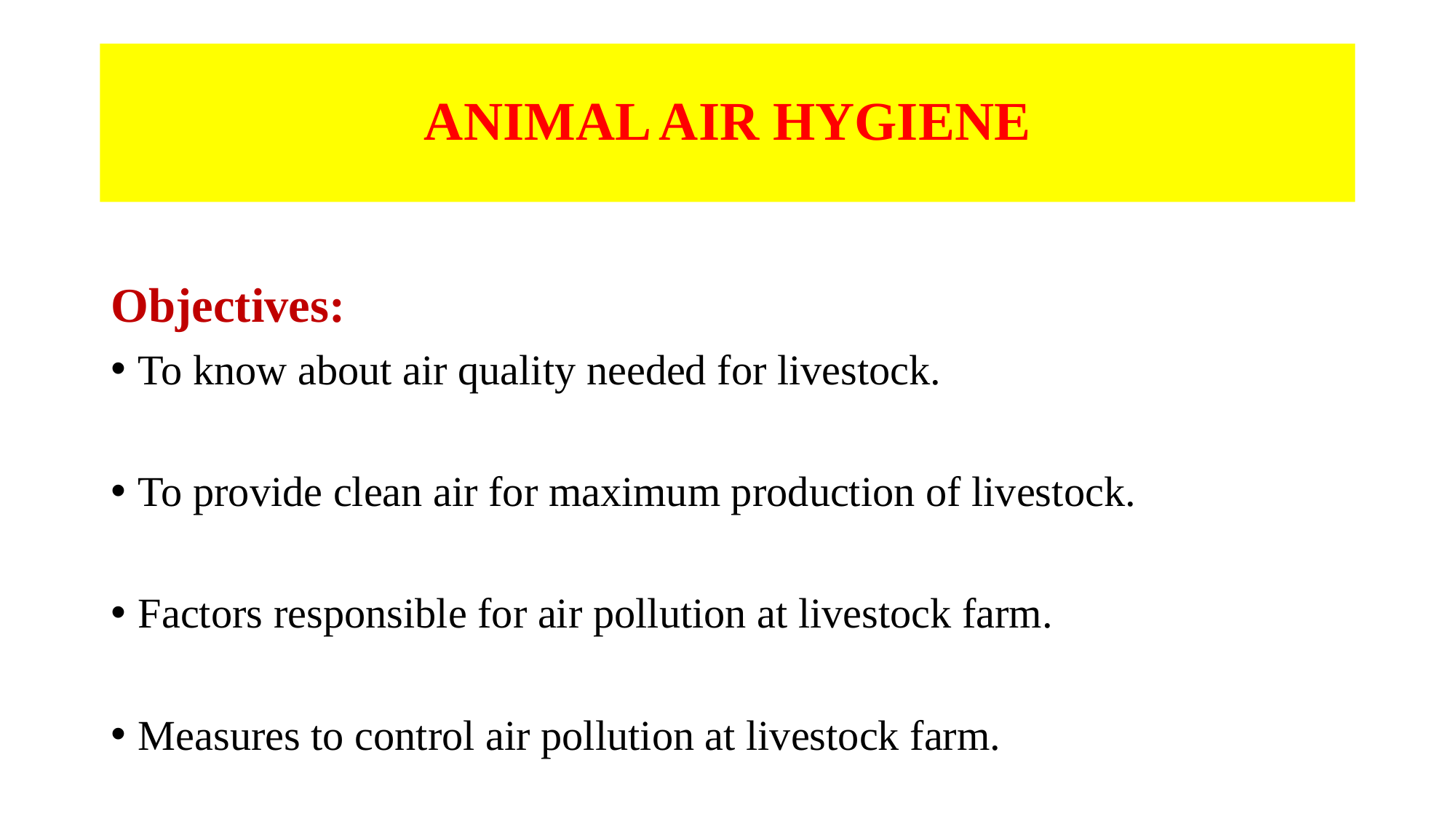

# ANIMAL AIR HYGIENE
Objectives:
To know about air quality needed for livestock.

To provide clean air for maximum production of livestock.

Factors responsible for air pollution at livestock farm.

Measures to control air pollution at livestock farm.